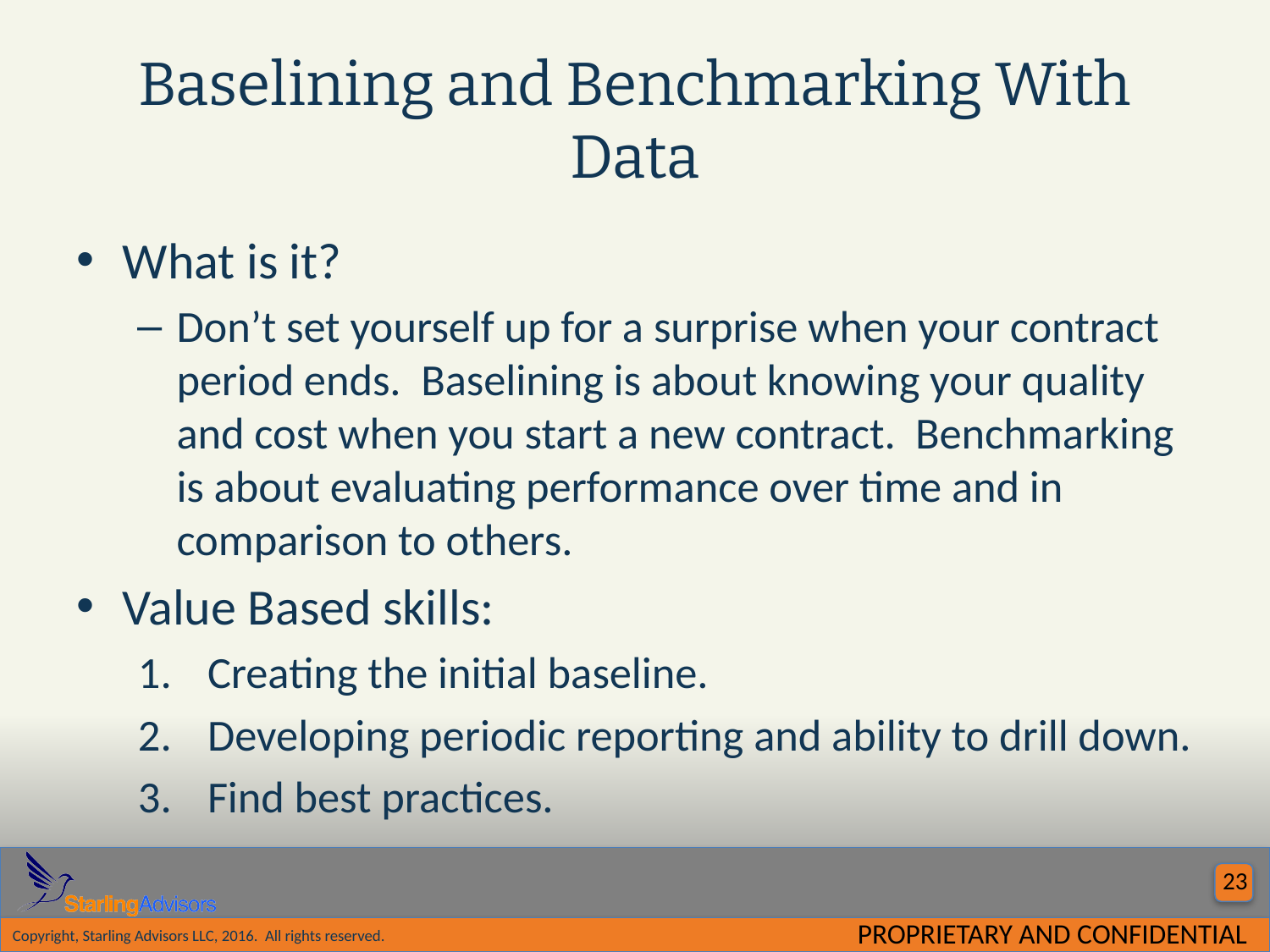

# Baselining and Benchmarking With Data
What is it?
Don’t set yourself up for a surprise when your contract period ends.  Baselining is about knowing your quality and cost when you start a new contract.  Benchmarking is about evaluating performance over time and in comparison to others.
Value Based skills:
Creating the initial baseline.
Developing periodic reporting and ability to drill down.
Find best practices.